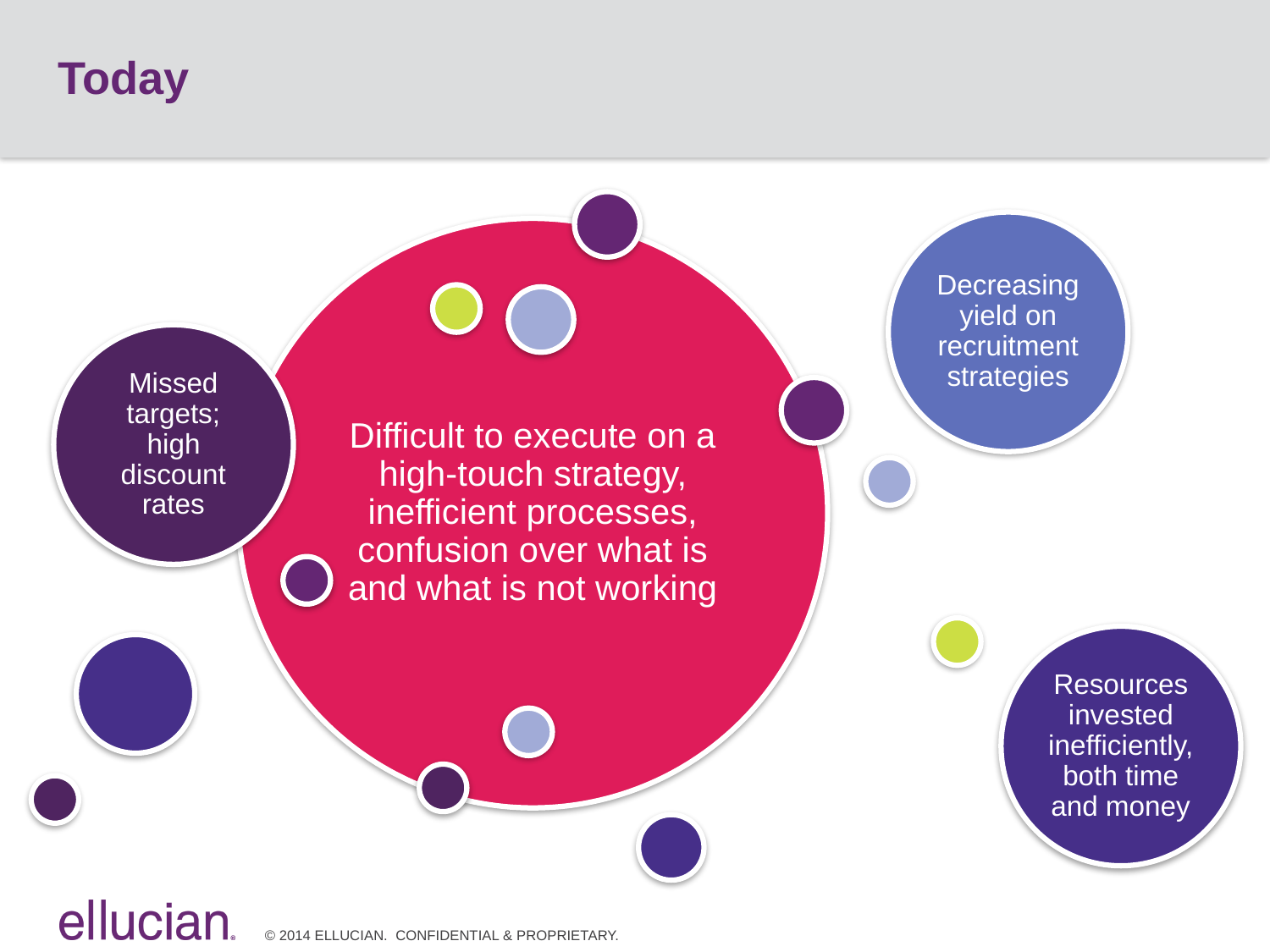

# Today
Difficult to execute on a high-touch strategy, inefficient processes, confusion over what is and what is not working
Missed targets; high discount rates
Decreasing yield on recruitment strategies
Resources invested inefficiently, both time and money